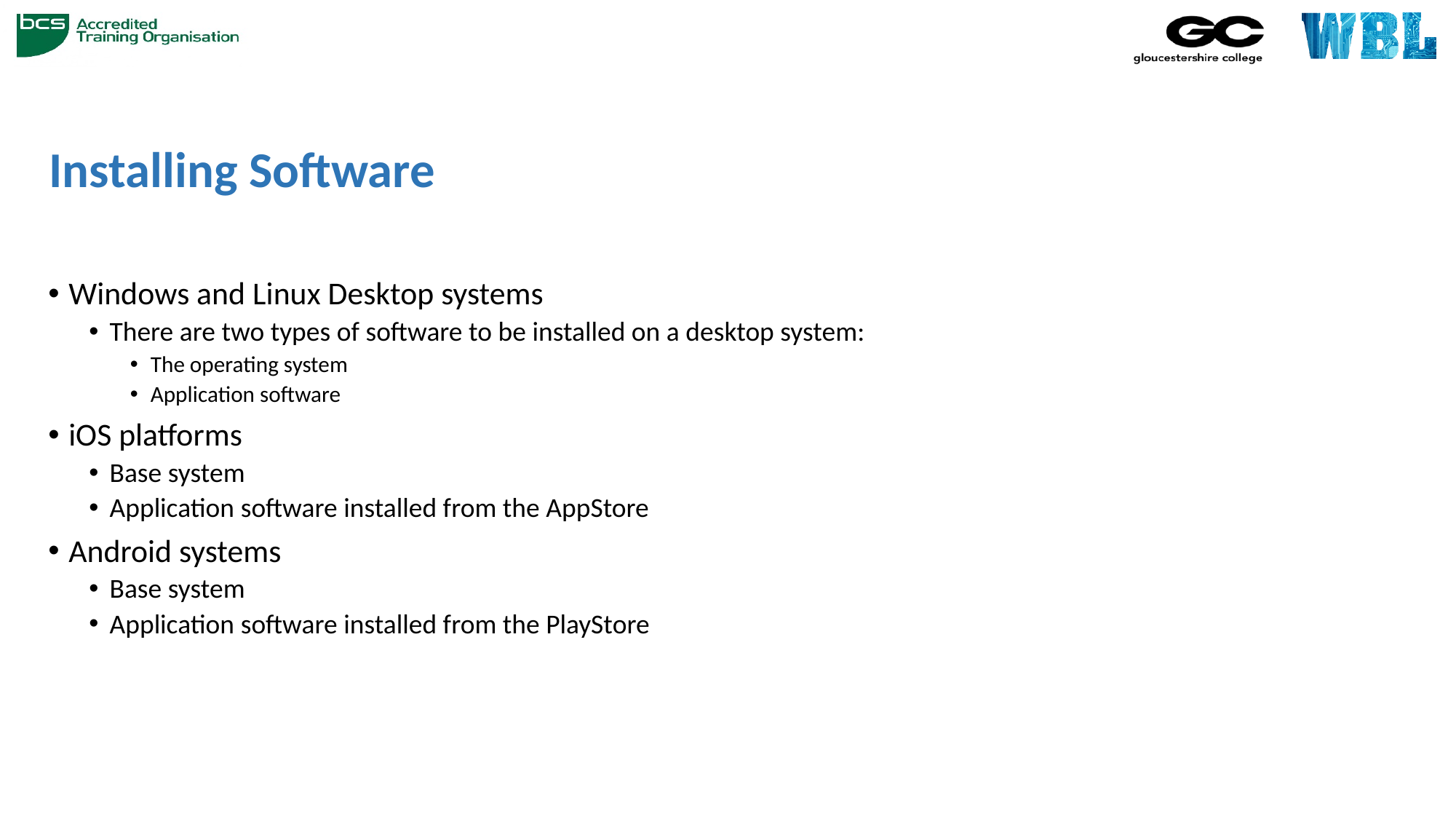

# Installing Software
Windows and Linux Desktop systems
There are two types of software to be installed on a desktop system:
The operating system
Application software
iOS platforms
Base system
Application software installed from the AppStore
Android systems
Base system
Application software installed from the PlayStore